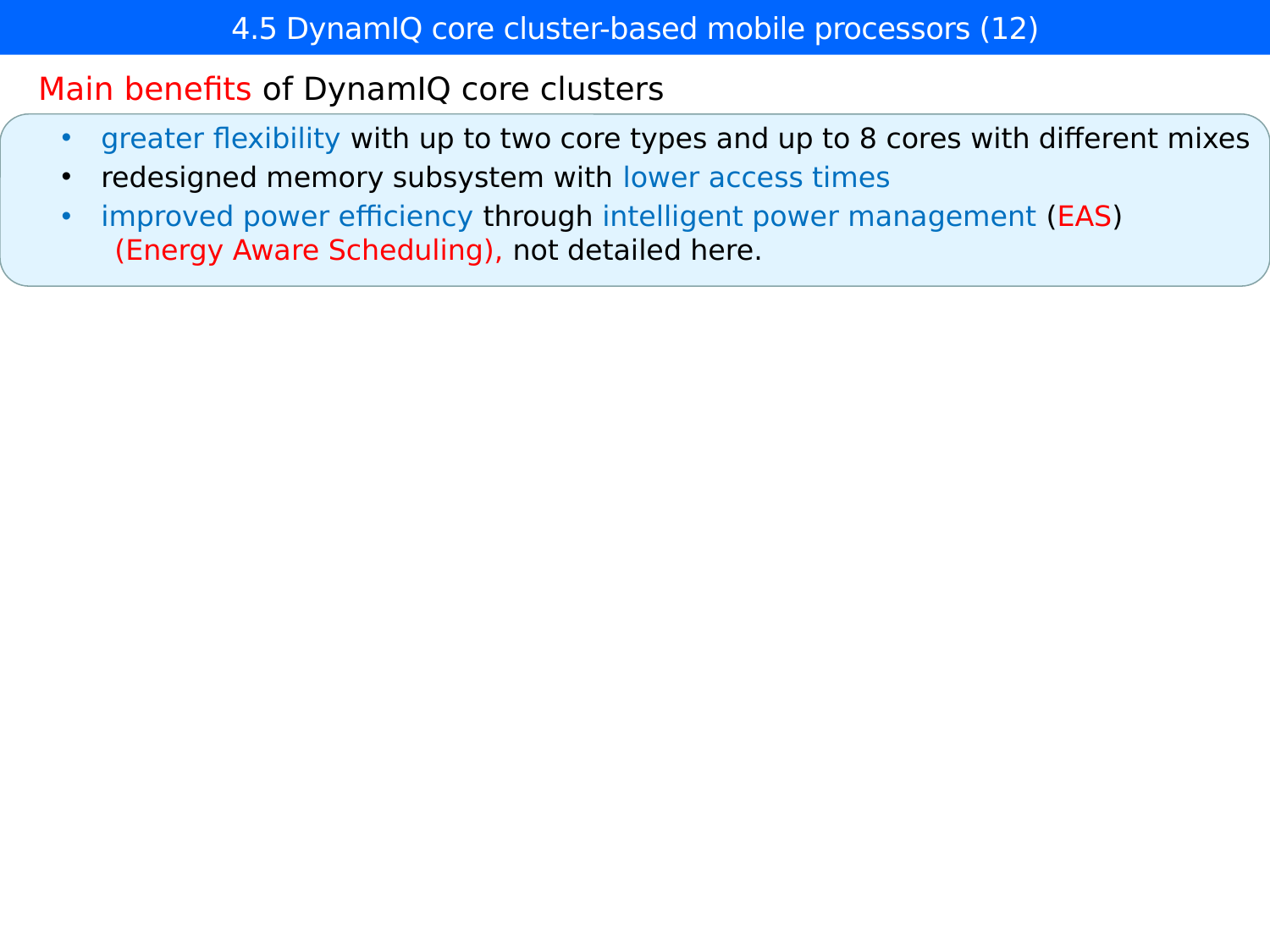

# 4.5 DynamIQ core cluster-based mobile processors (12)
Main benefits of DynamIQ core clusters

greater flexibility with up to two core types and up to 8 cores with different mixes
redesigned memory subsystem with lower access times
improved power efficiency through intelligent power management (EAS)
      (Energy Aware Scheduling), not detailed here.